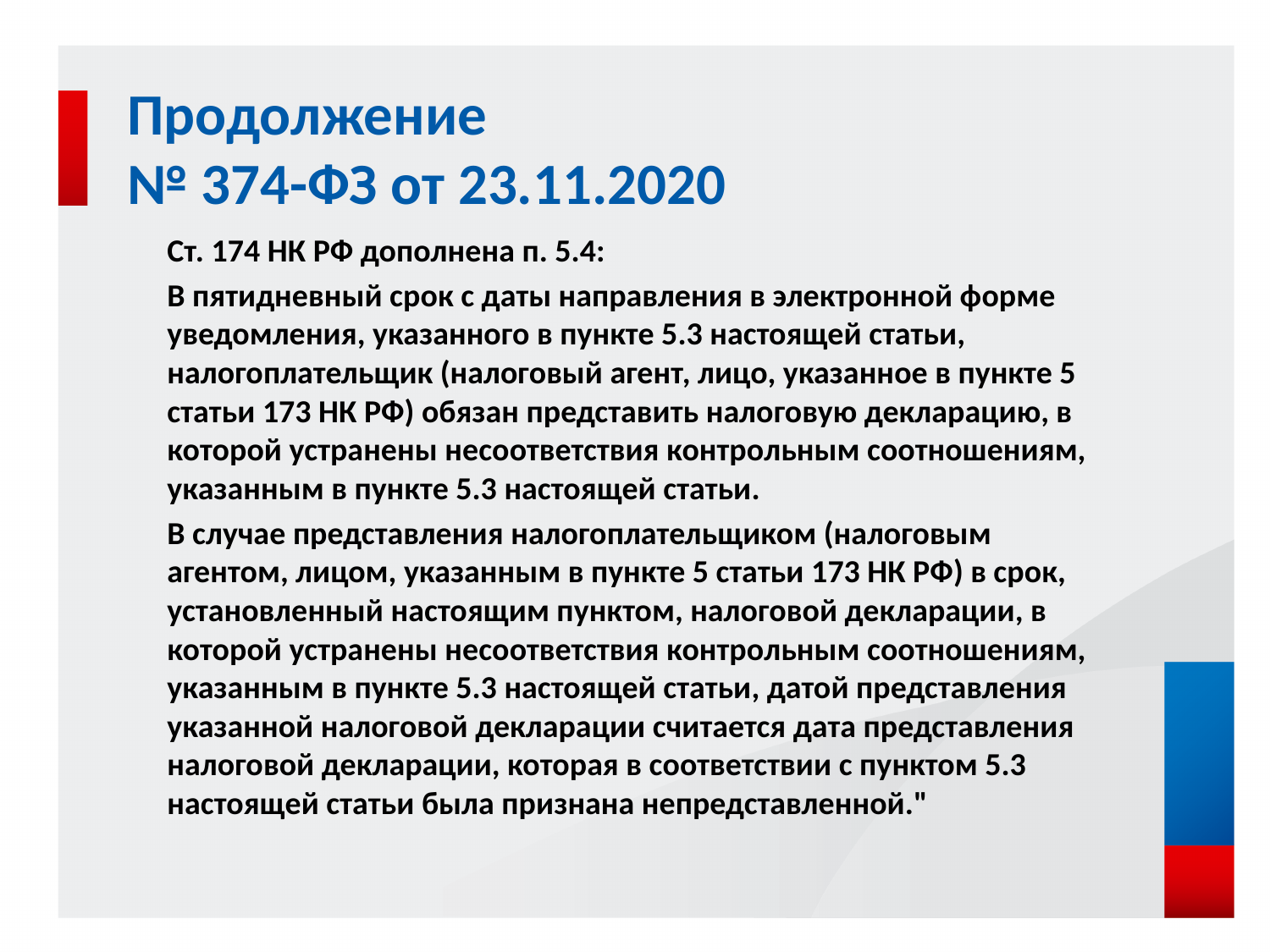

# Продолжение № 374-ФЗ от 23.11.2020
Ст. 174 НК РФ дополнена п. 5.4:
В пятидневный срок с даты направления в электронной форме уведомления, указанного в пункте 5.3 настоящей статьи, налогоплательщик (налоговый агент, лицо, указанное в пункте 5 статьи 173 НК РФ) обязан представить налоговую декларацию, в которой устранены несоответствия контрольным соотношениям, указанным в пункте 5.3 настоящей статьи.
В случае представления налогоплательщиком (налоговым агентом, лицом, указанным в пункте 5 статьи 173 НК РФ) в срок, установленный настоящим пунктом, налоговой декларации, в которой устранены несоответствия контрольным соотношениям, указанным в пункте 5.3 настоящей статьи, датой представления указанной налоговой декларации считается дата представления налоговой декларации, которая в соответствии с пунктом 5.3 настоящей статьи была признана непредставленной."